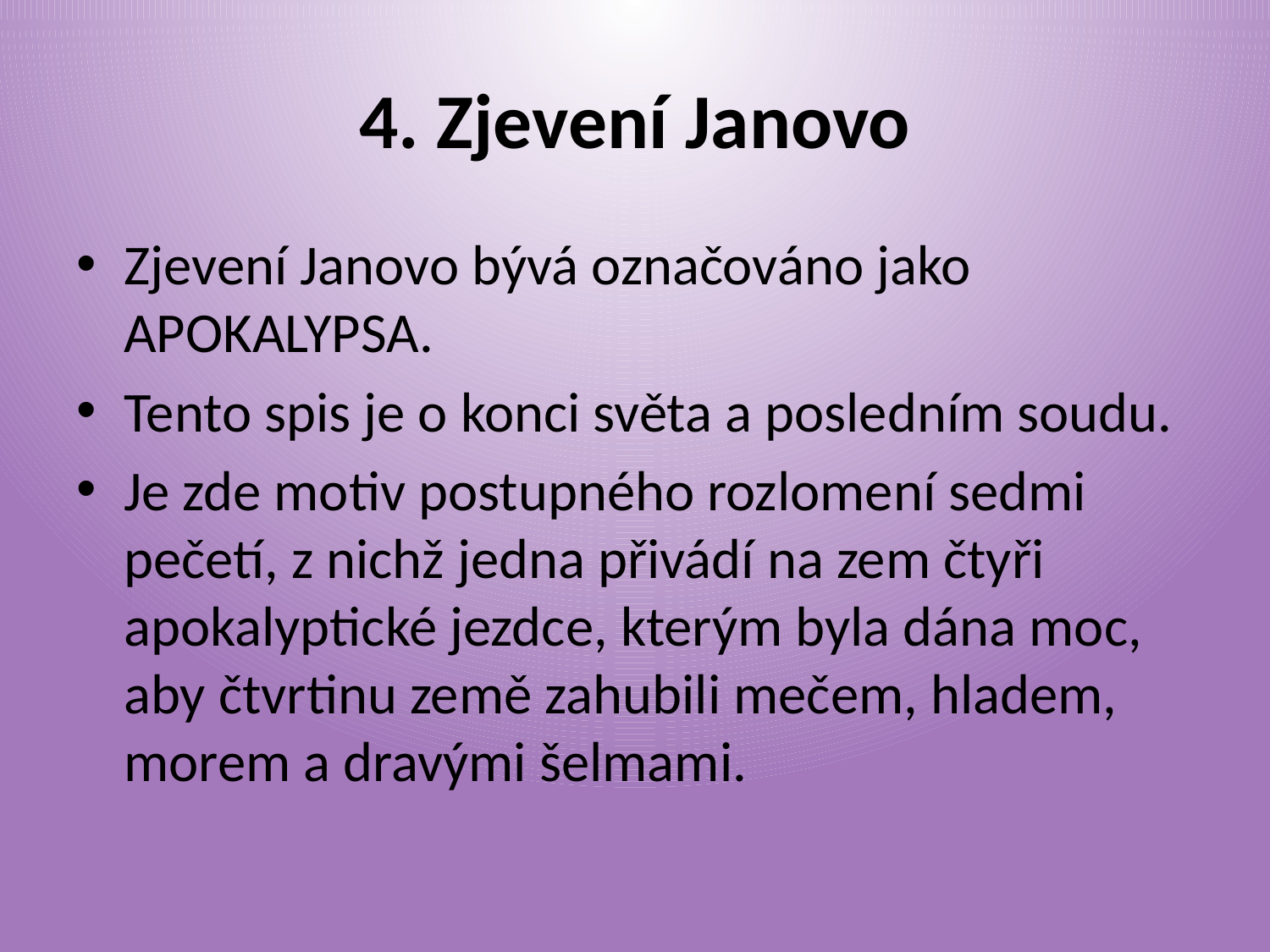

# 4. Zjevení Janovo
Zjevení Janovo bývá označováno jako APOKALYPSA.
Tento spis je o konci světa a posledním soudu.
Je zde motiv postupného rozlomení sedmi pečetí, z nichž jedna přivádí na zem čtyři apokalyptické jezdce, kterým byla dána moc, aby čtvrtinu země zahubili mečem, hladem, morem a dravými šelmami.